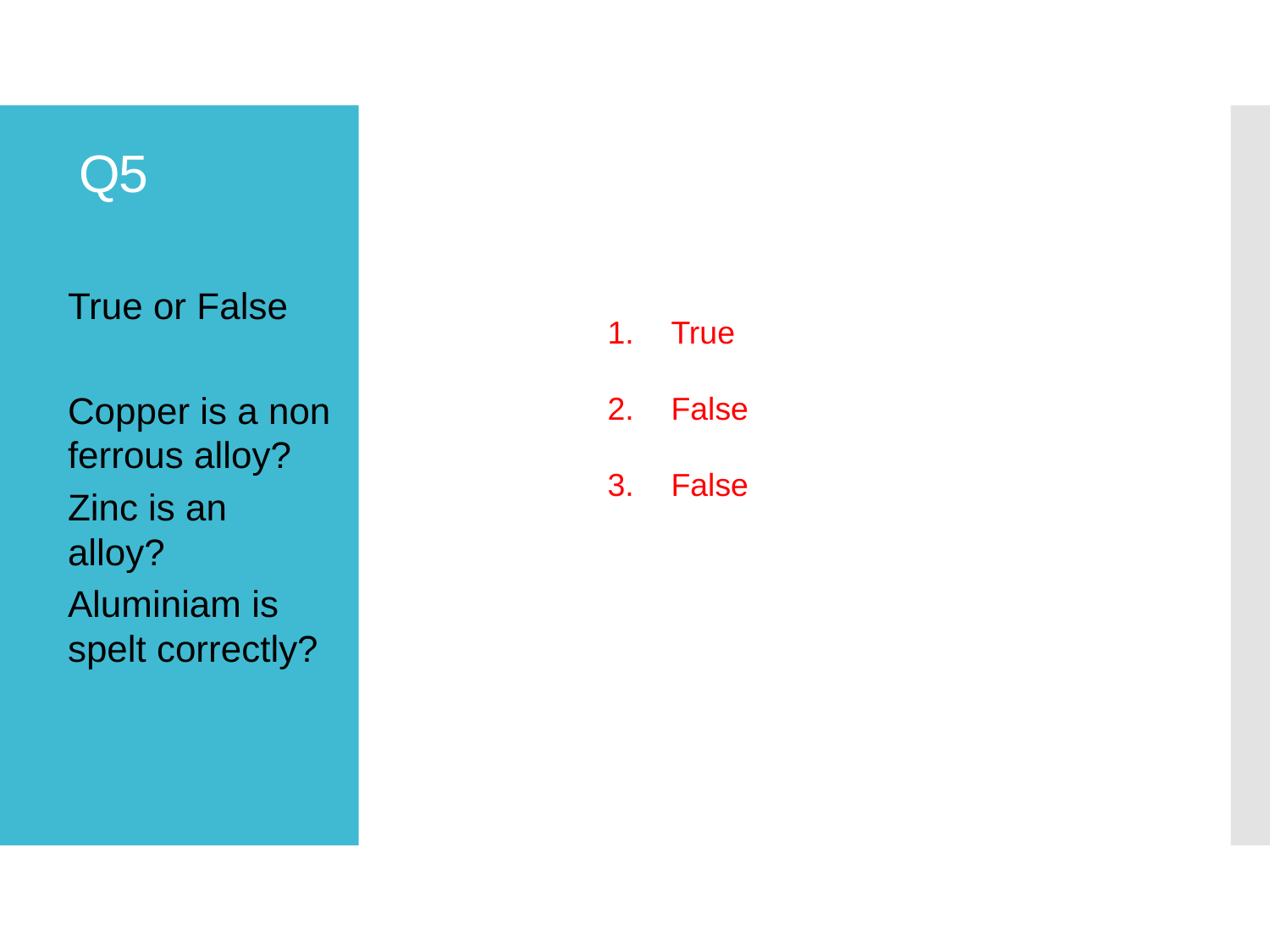

# Q5
True or False

Copper is a non ferrous alloy?
Zinc is an alloy?
Aluminiam is spelt correctly?

True

False

False